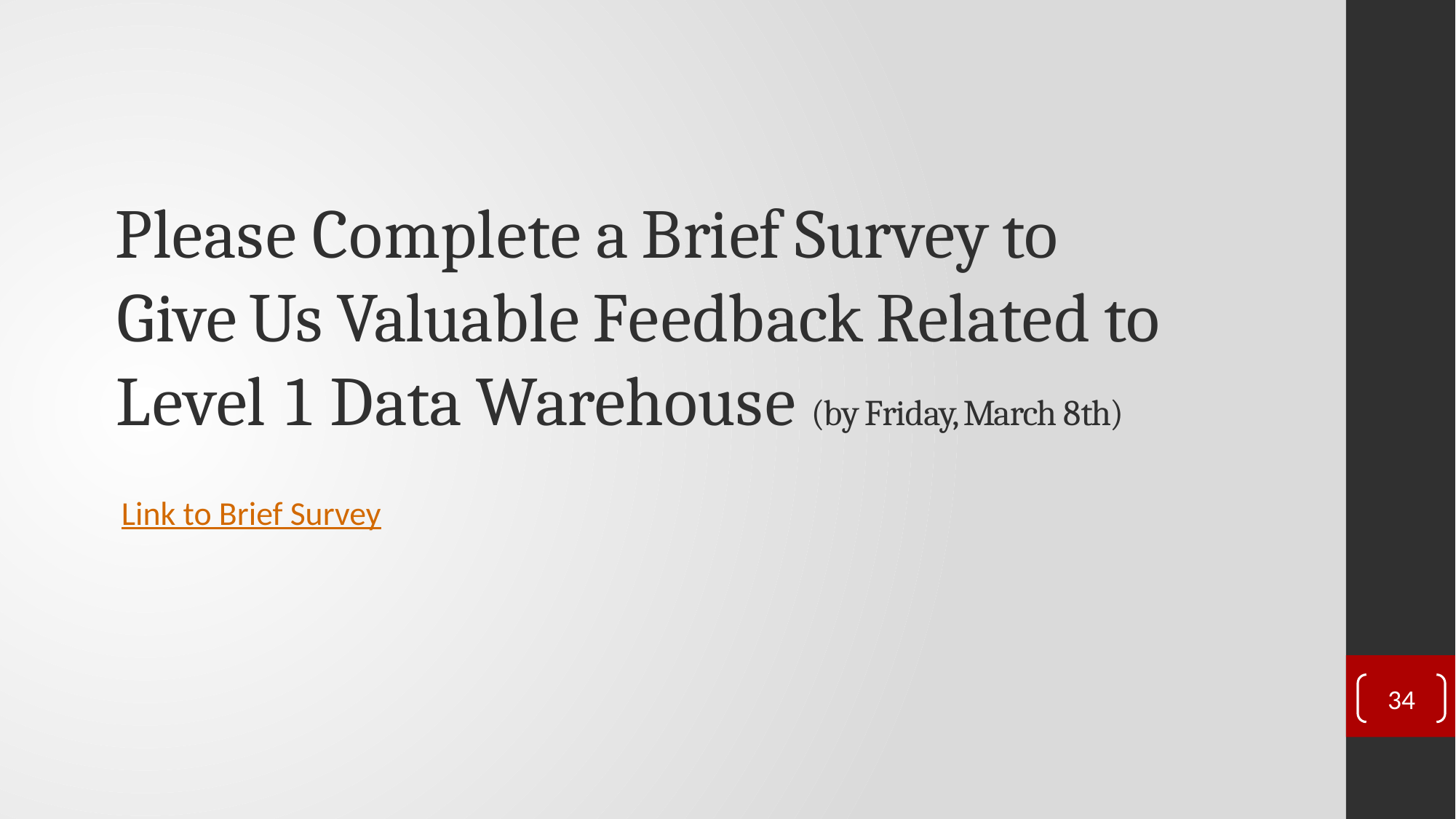

# Please Complete a Brief Survey to Give Us Valuable Feedback Related to Level 1 Data Warehouse (by Friday, March 8th)
Link to Brief Survey
34